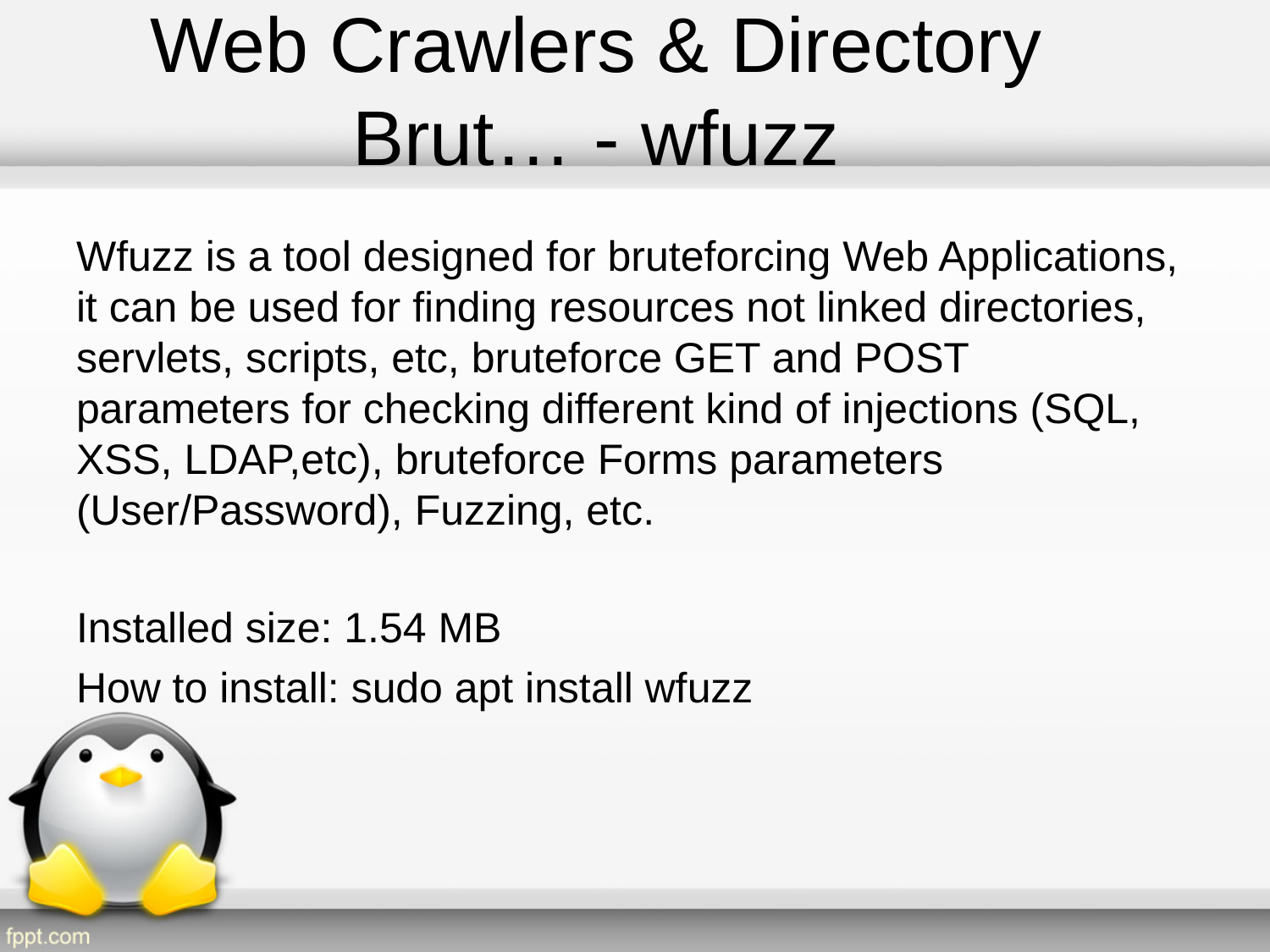

# Web Crawlers & Directory Brut… - wfuzz
Wfuzz is a tool designed for bruteforcing Web Applications, it can be used for finding resources not linked directories, servlets, scripts, etc, bruteforce GET and POST parameters for checking different kind of injections (SQL, XSS, LDAP,etc), bruteforce Forms parameters (User/Password), Fuzzing, etc.

Installed size: 1.54 MB
How to install: sudo apt install wfuzz